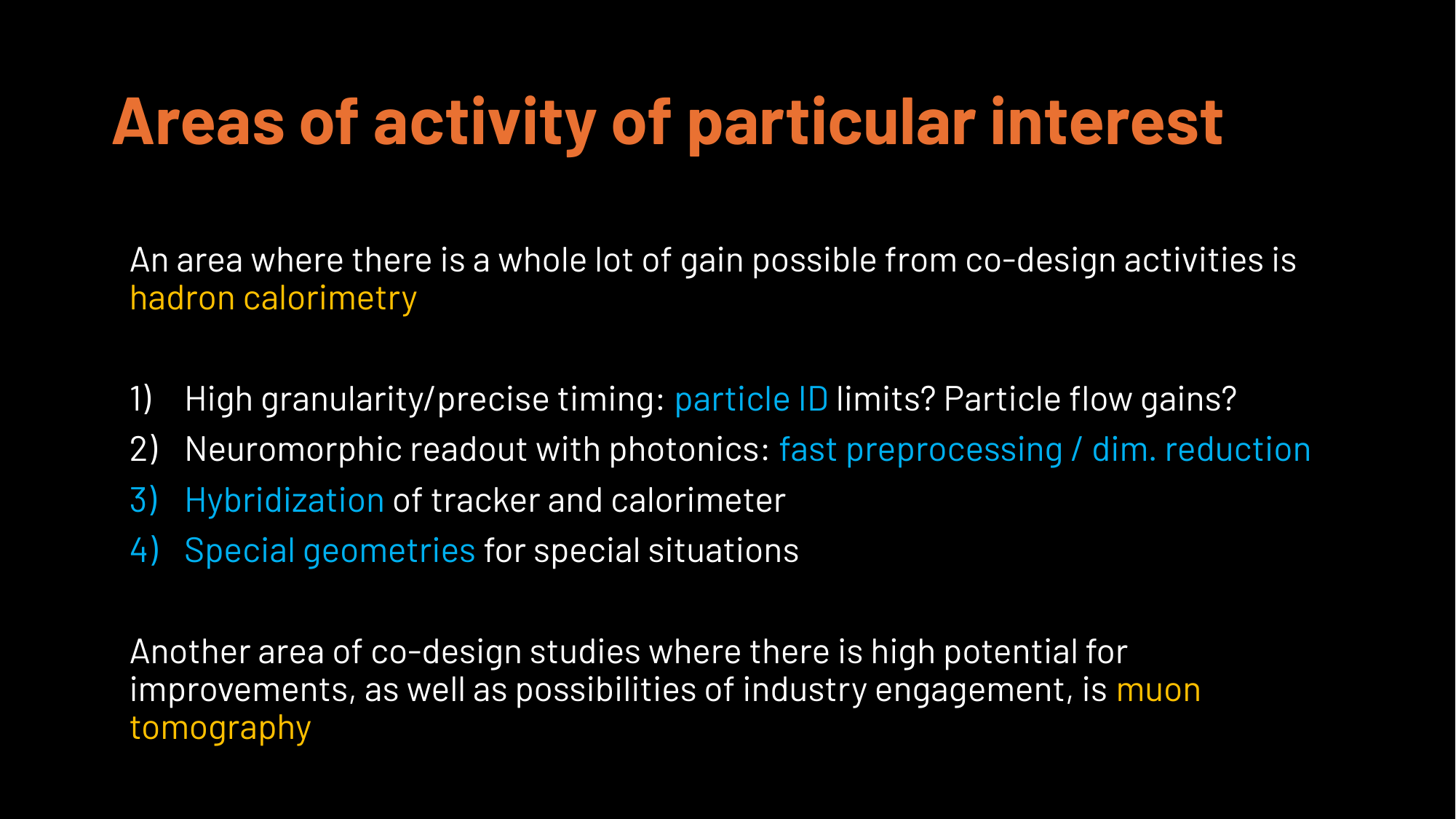

# Areas of activity of particular interest
An area where there is a whole lot of gain possible from co-design activities is hadron calorimetry

High granularity/precise timing: particle ID limits? Particle flow gains?
Neuromorphic readout with photonics: fast preprocessing / dim. reduction
Hybridization of tracker and calorimeter
Special geometries for special situations

Another area of co-design studies where there is high potential for improvements, as well as possibilities of industry engagement, is muon tomography